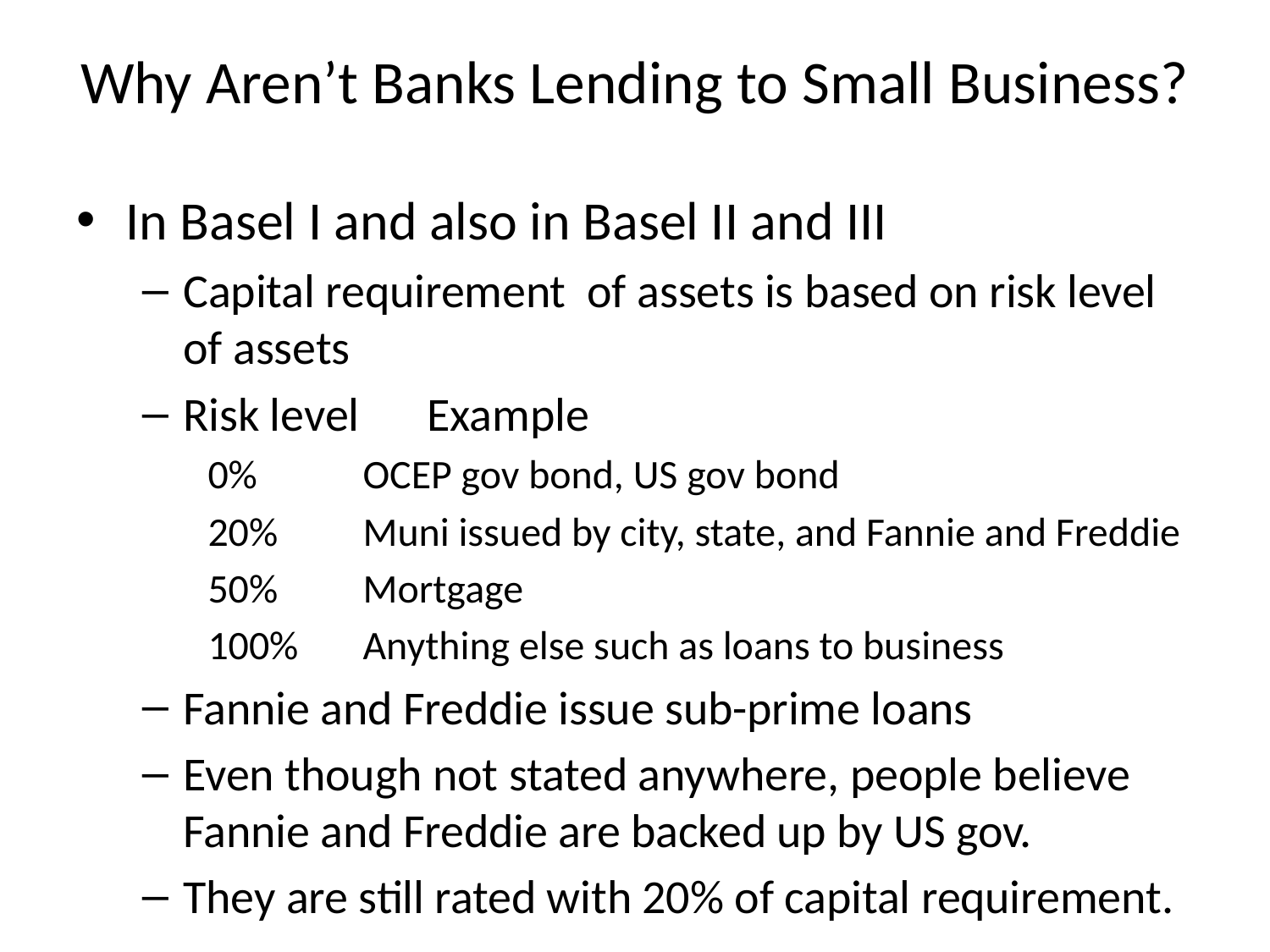

# Why Aren’t Banks Lending to Small Business?
In Basel I and also in Basel II and III
Capital requirement  of assets is based on risk level of assets
Risk level 	Example
0%	OCEP gov bond, US gov bond
20%	Muni issued by city, state, and Fannie and Freddie
50%	Mortgage
100% 	Anything else such as loans to business
Fannie and Freddie issue sub-prime loans
Even though not stated anywhere, people believe Fannie and Freddie are backed up by US gov.
They are still rated with 20% of capital requirement.